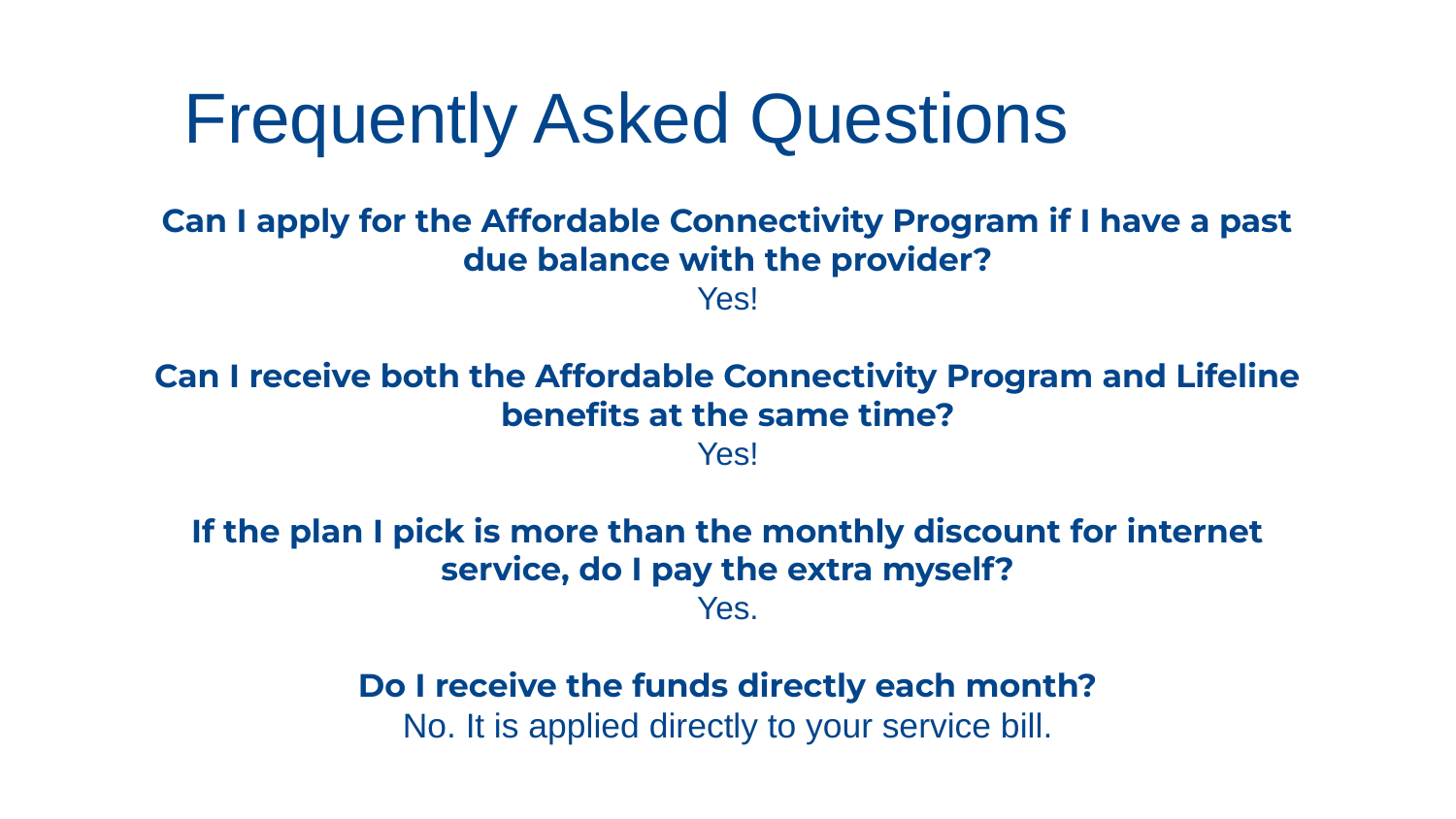

# Frequently Asked Questions
Can I apply for the Affordable Connectivity Program if I have a past due balance with the provider?
Yes!

Can I receive both the Affordable Connectivity Program and Lifeline benefits at the same time?
Yes!

If the plan I pick is more than the monthly discount for internet service, do I pay the extra myself?
Yes.

Do I receive the funds directly each month?
No. It is applied directly to your service bill.